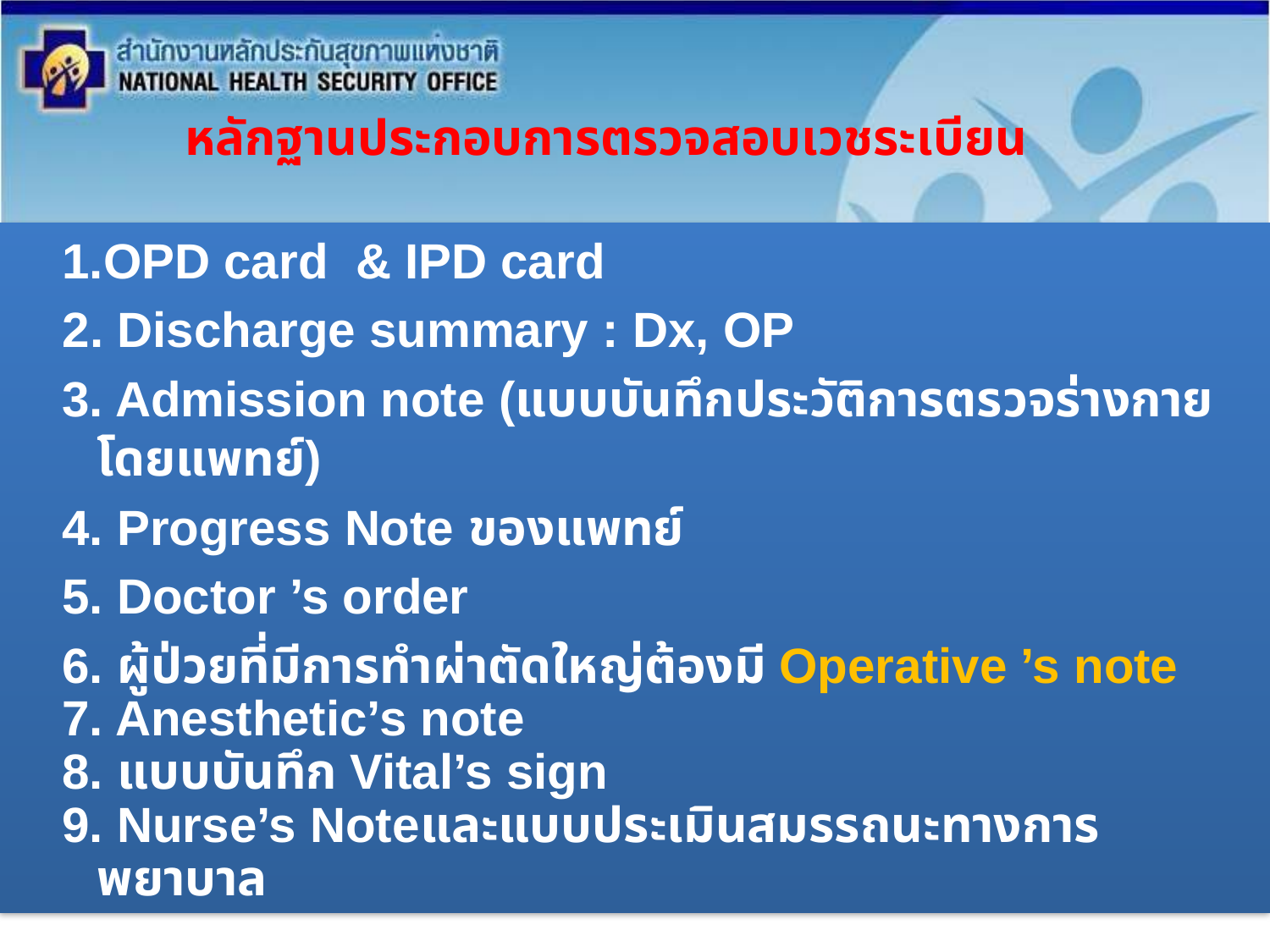

หลักฐานประกอบการตรวจสอบเวชระเบียน
1.OPD card  & IPD card
2. Discharge summary : Dx, OP
3. Admission note (แบบบันทึกประวัติการตรวจร่างกายโดยแพทย์)
4. Progress Note ของแพทย์
5. Doctor ’s order
6. ผู้ป่วยที่มีการทำผ่าตัดใหญ่ต้องมี Operative ’s note
7. Anesthetic’s note
8. แบบบันทึก Vital’s sign
9. Nurse’s Noteและแบบประเมินสมรรถนะทางการพยาบาล